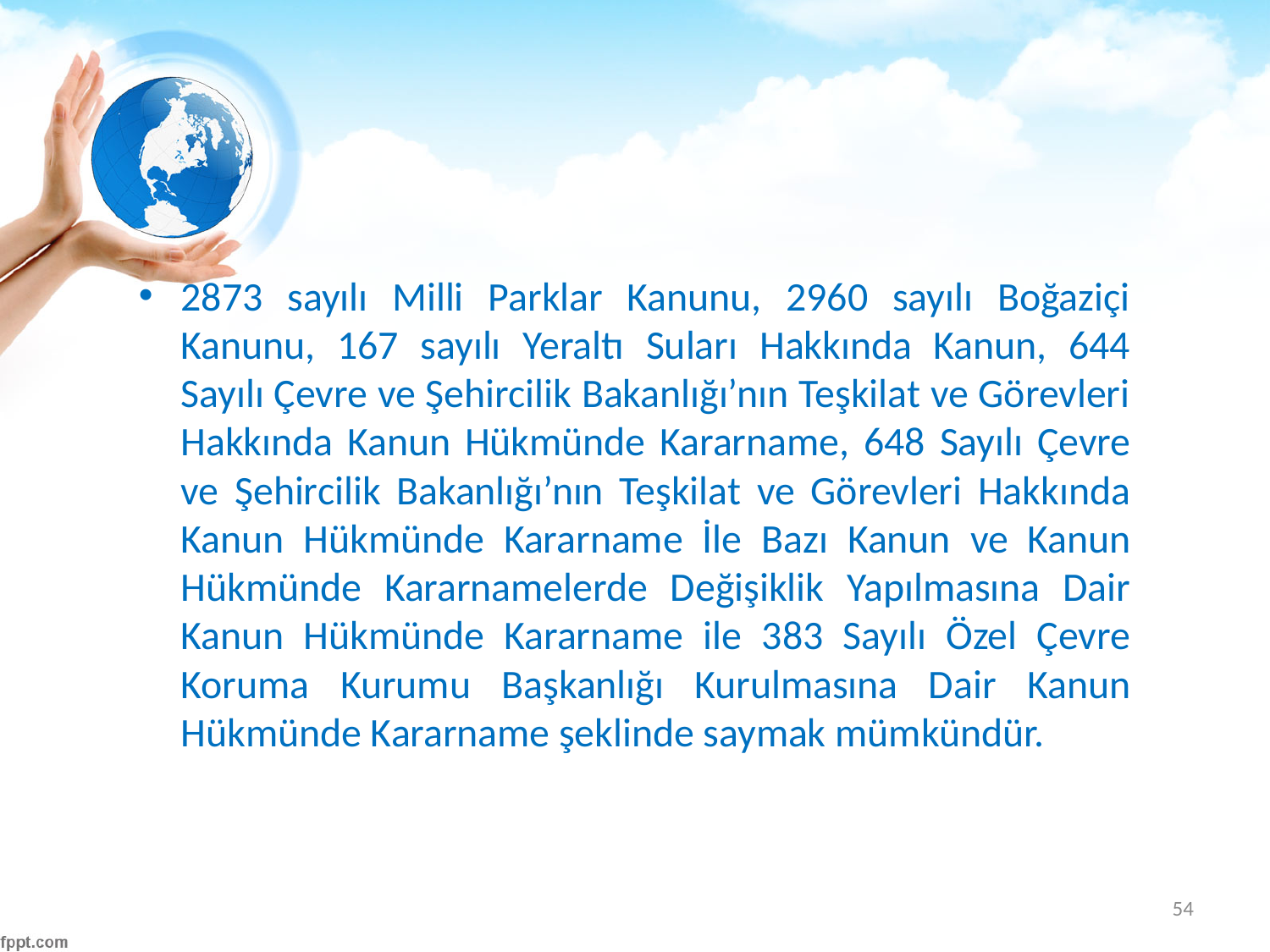

#
2873 sayılı Milli Parklar Kanunu, 2960 sayılı Boğaziçi Kanunu, 167 sayılı Yeraltı Suları Hakkında Kanun, 644 Sayılı Çevre ve Şehircilik Bakanlığı’nın Teşkilat ve Görevleri Hakkında Kanun Hükmünde Kararname, 648 Sayılı Çevre ve Şehircilik Bakanlığı’nın Teşkilat ve Görevleri Hakkında Kanun Hükmünde Kararname İle Bazı Kanun ve Kanun Hükmünde Kararnamelerde Değişiklik Yapılmasına Dair Kanun Hükmünde Kararname ile 383 Sayılı Özel Çevre Koruma Kurumu Başkanlığı Kurulmasına Dair Kanun Hükmünde Kararname şeklinde saymak mümkündür.
54